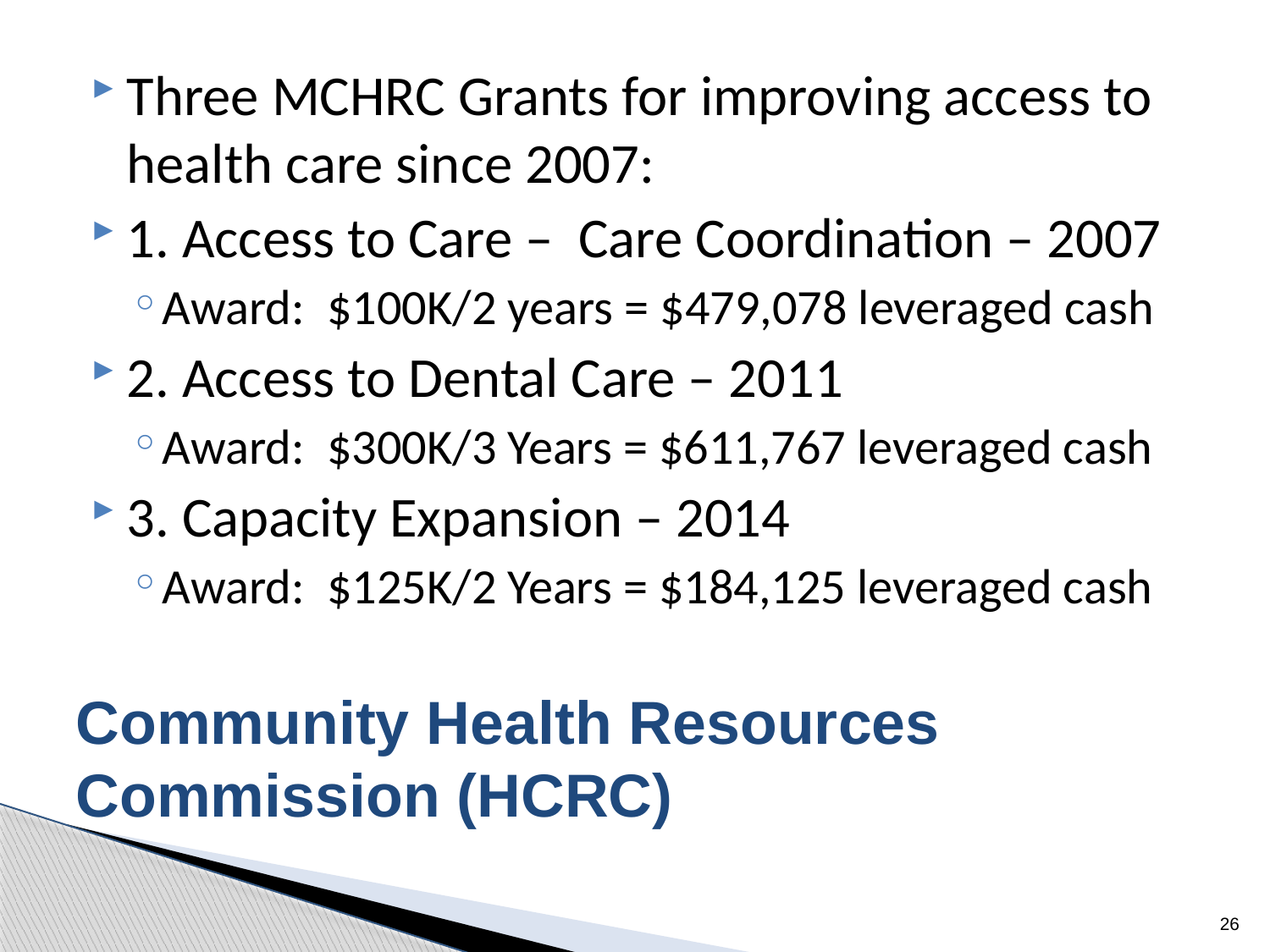

Three MCHRC Grants for improving access to health care since 2007:
1. Access to Care –  Care Coordination – 2007
Award:  $100K/2 years = $479,078 leveraged cash
2. Access to Dental Care – 2011
Award:  $300K/3 Years = $611,767 leveraged cash
3. Capacity Expansion – 2014
Award:  $125K/2 Years = $184,125 leveraged cash

# Community Health Resources Commission (HCRC)
26